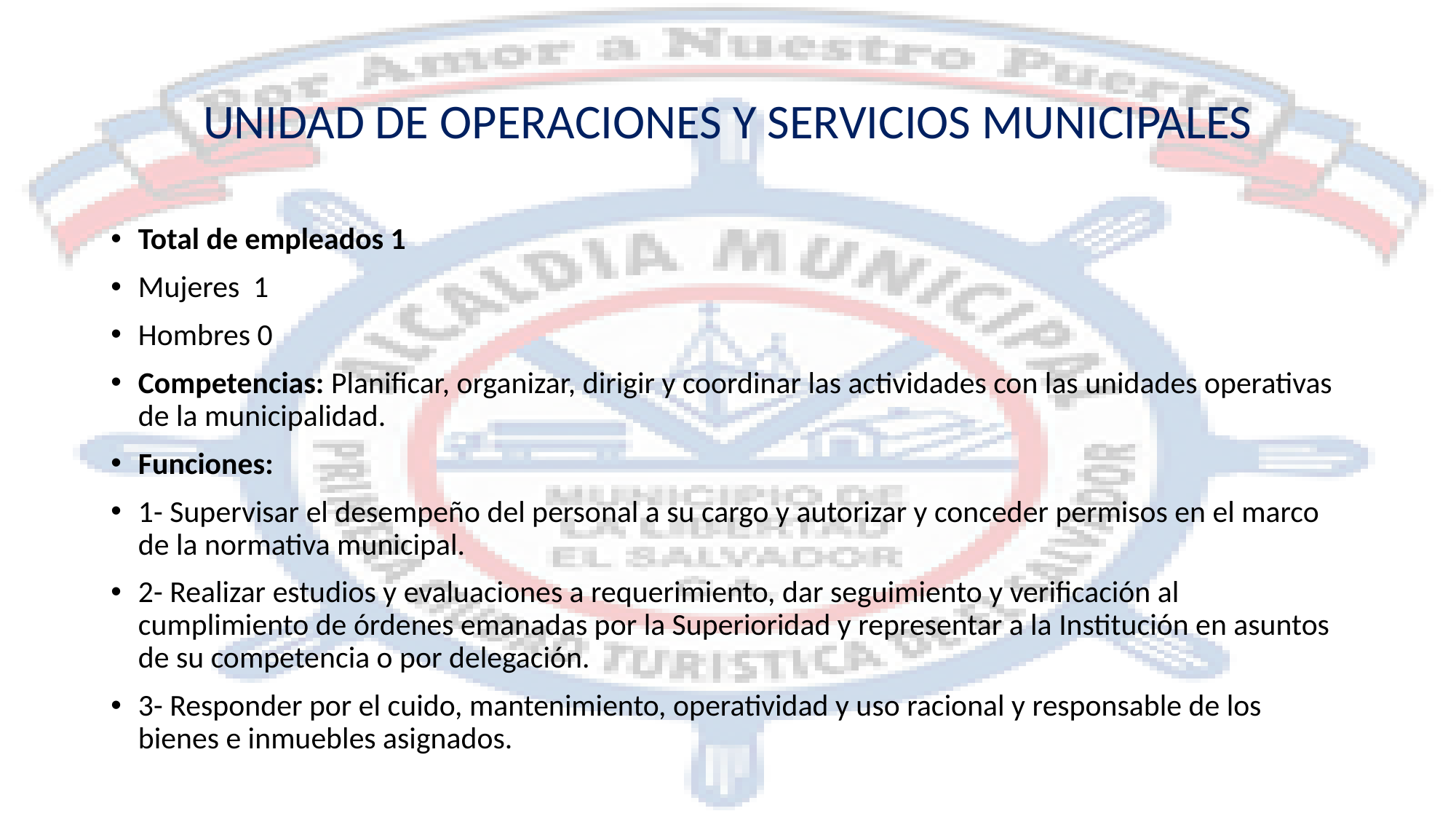

# UNIDAD DE OPERACIONES Y SERVICIOS MUNICIPALES
Total de empleados 1
Mujeres  1
Hombres 0
Competencias: Planificar, organizar, dirigir y coordinar las actividades con las unidades operativas de la municipalidad.
Funciones:
1- Supervisar el desempeño del personal a su cargo y autorizar y conceder permisos en el marco de la normativa municipal.
2- Realizar estudios y evaluaciones a requerimiento, dar seguimiento y verificación al cumplimiento de órdenes emanadas por la Superioridad y representar a la Institución en asuntos de su competencia o por delegación.
3- Responder por el cuido, mantenimiento, operatividad y uso racional y responsable de los bienes e inmuebles asignados.